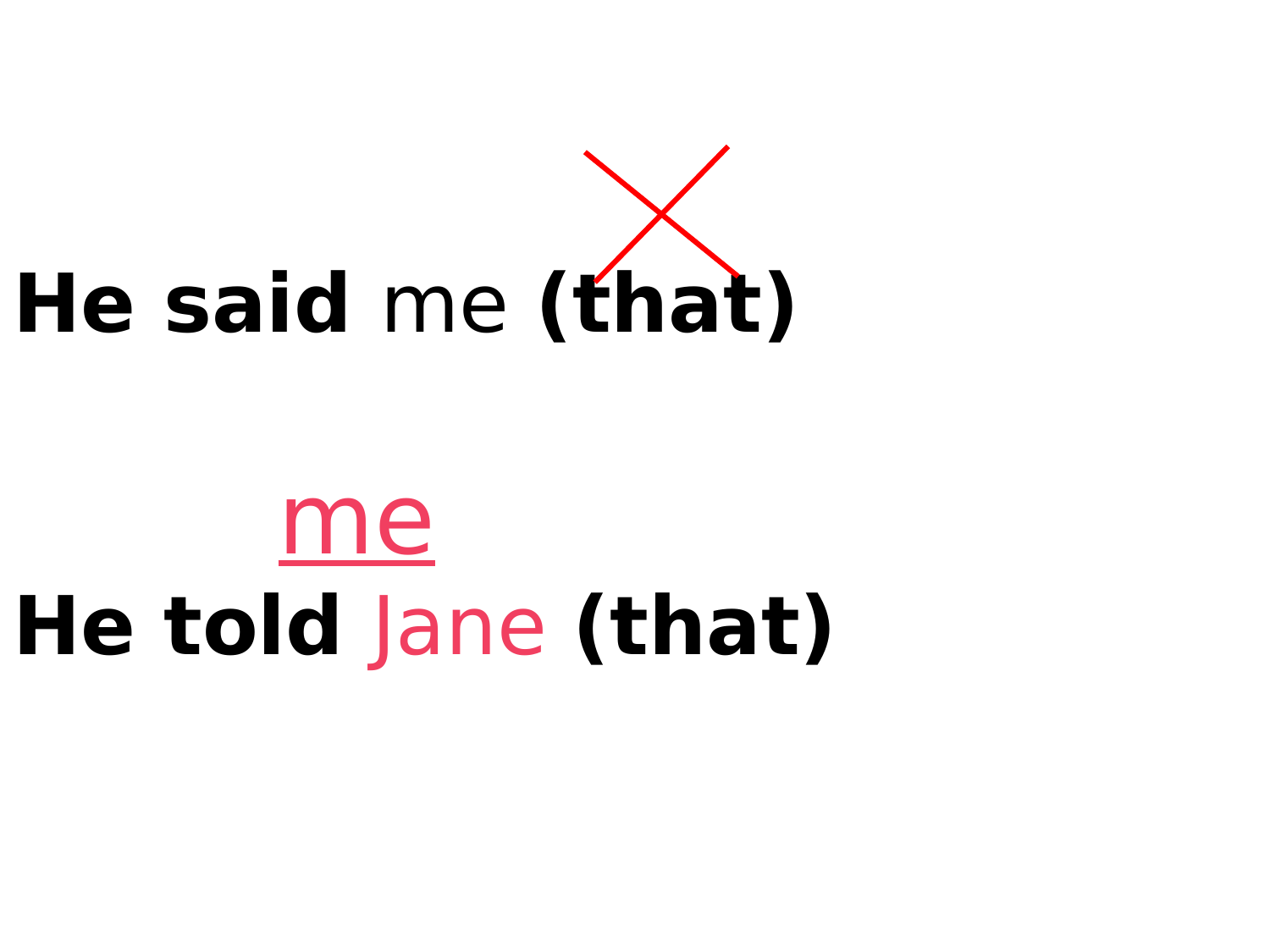

# He said me (that) me He told Jane (that)